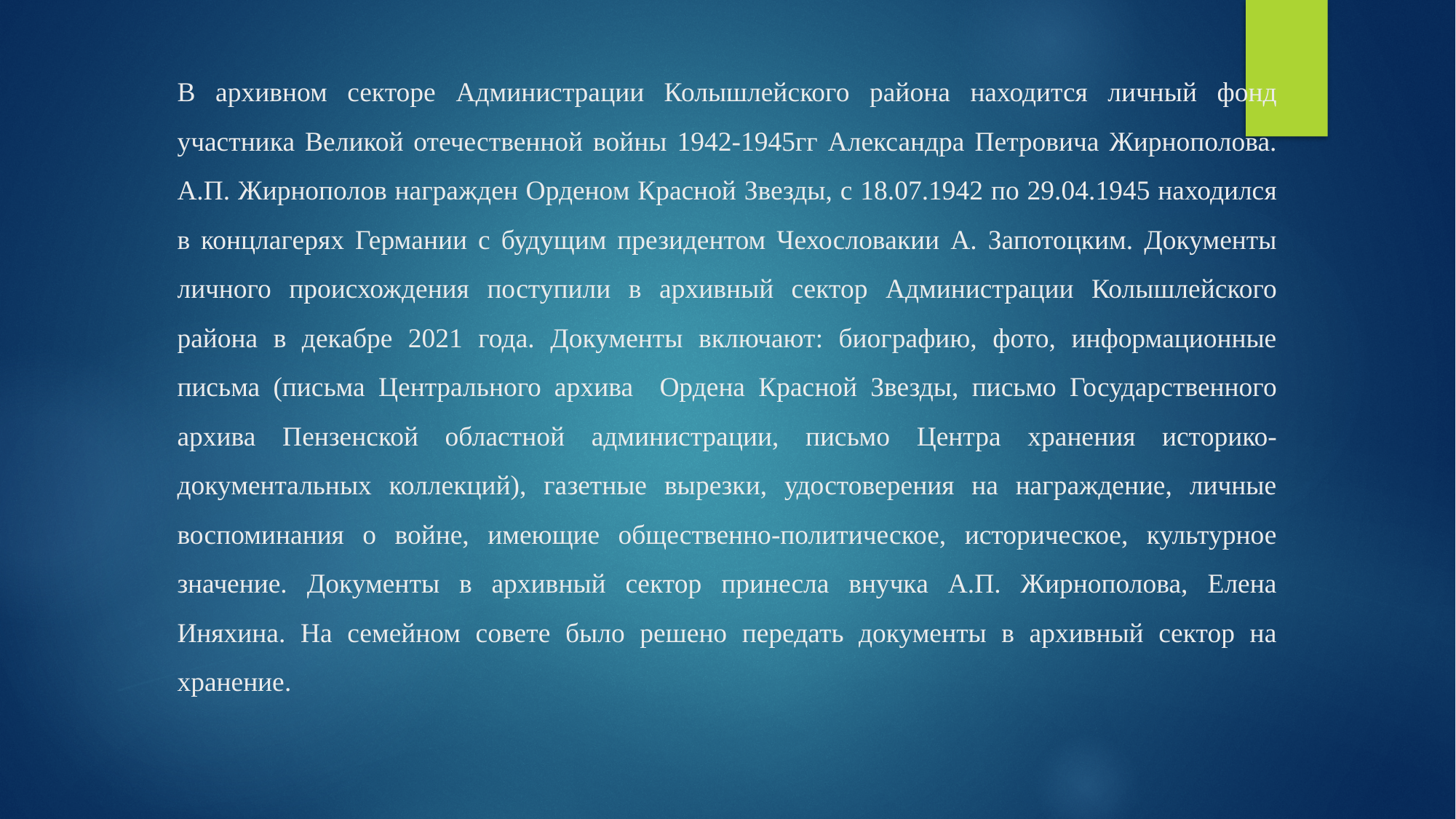

# В архивном секторе Администрации Колышлейского района находится личный фонд участника Великой отечественной войны 1942-1945гг Александра Петровича Жирнополова. А.П. Жирнополов награжден Орденом Красной Звезды, с 18.07.1942 по 29.04.1945 находился в концлагерях Германии с будущим президентом Чехословакии А. Запотоцким. Документы личного происхождения поступили в архивный сектор Администрации Колышлейского района в декабре 2021 года. Документы включают: биографию, фото, информационные письма (письма Центрального архива  Ордена Красной Звезды, письмо Государственного архива Пензенской областной администрации, письмо Центра хранения историко-документальных коллекций), газетные вырезки, удостоверения на награждение, личные воспоминания о войне, имеющие общественно-политическое, историческое, культурное значение. Документы в архивный сектор принесла внучка А.П. Жирнополова, Елена Иняхина. На семейном совете было решено передать документы в архивный сектор на хранение.